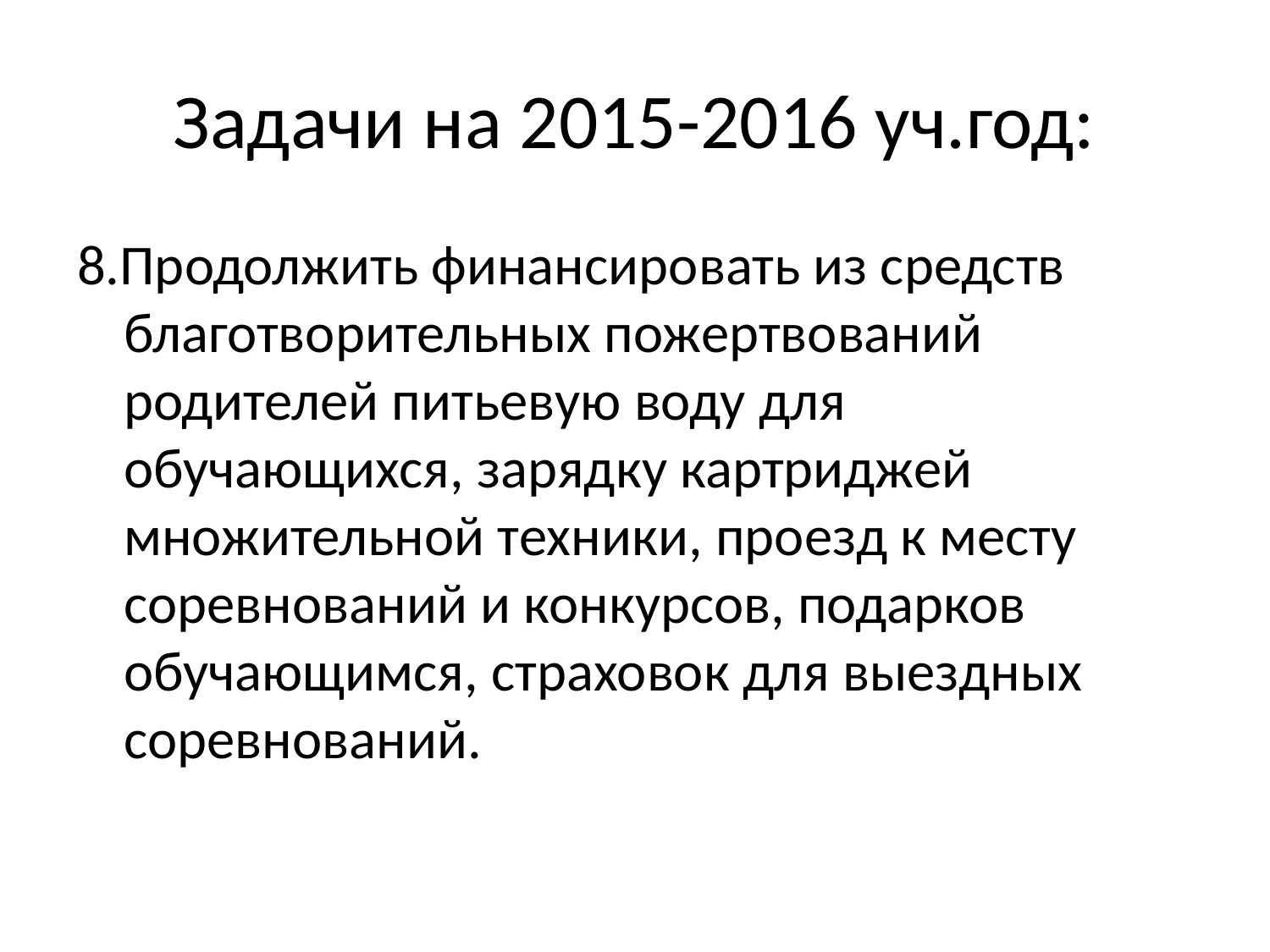

Задачи на 2015-2016 уч.год:
8.Продолжить финансировать из средств благотворительных пожертвований родителей питьевую воду для обучающихся, зарядку картриджей множительной техники, проезд к месту соревнований и конкурсов, подарков обучающимся, страховок для выездных соревнований.